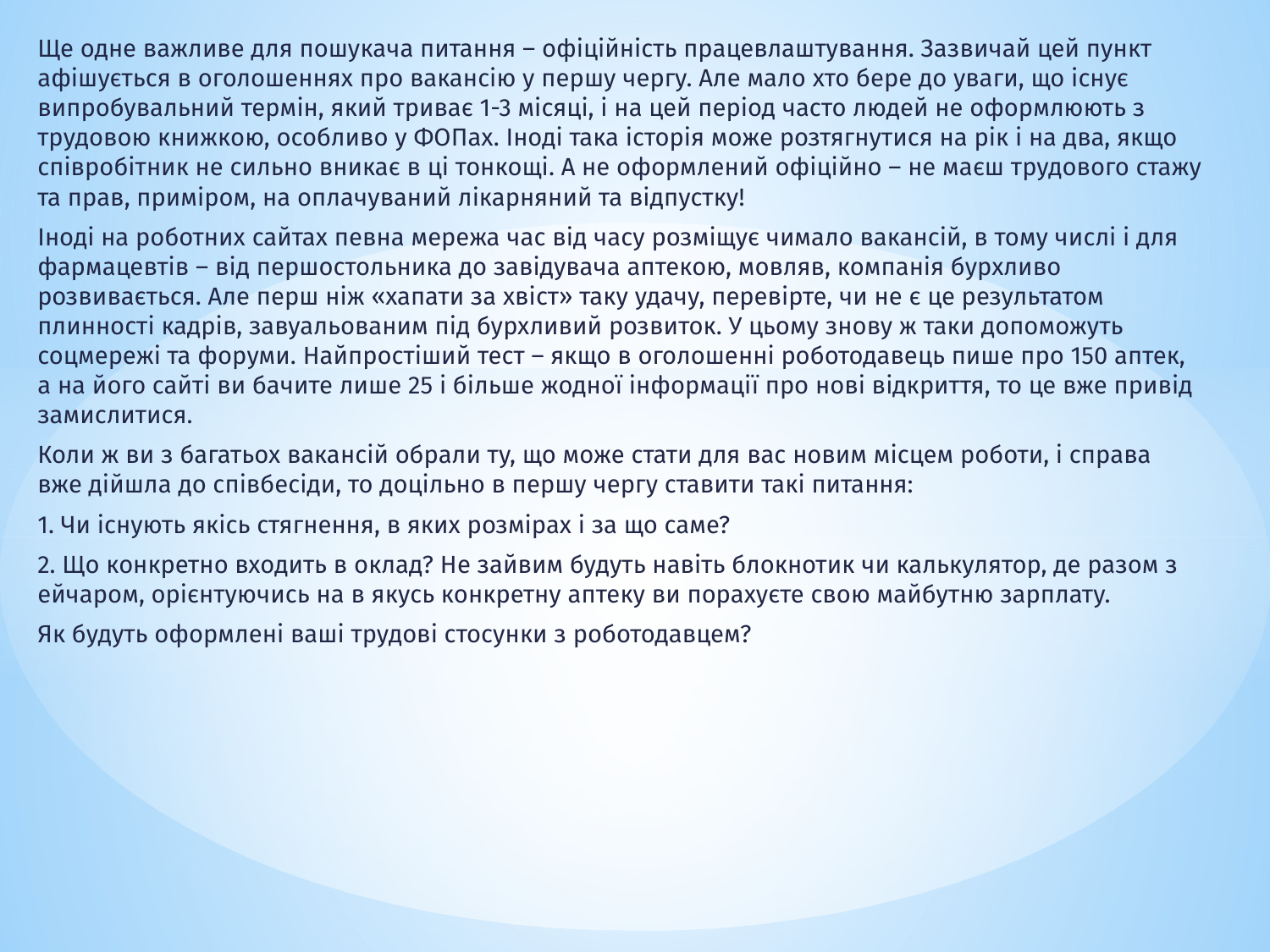

Ще одне важливе для пошукача питання – офіційність працевлаштування. Зазвичай цей пункт афішується в оголошеннях про вакансію у першу чергу. Але мало хто бере до уваги, що існує випробувальний термін, який триває 1-3 місяці, і на цей період часто людей не оформлюють з трудовою книжкою, особливо у ФОПах. Іноді така історія може розтягнутися на рік і на два, якщо співробітник не сильно вникає в ці тонкощі. А не оформлений офіційно – не маєш трудового стажу та прав, приміром, на оплачуваний лікарняний та відпустку!
Іноді на роботних сайтах певна мережа час від часу розміщує чимало вакансій, в тому числі і для фармацевтів – від першостольника до завідувача аптекою, мовляв, компанія бурхливо розвивається. Але перш ніж «хапати за хвіст» таку удачу, перевірте, чи не є це результатом плинності кадрів, завуальованим під бурхливий розвиток. У цьому знову ж таки допоможуть соцмережі та форуми. Найпростіший тест – якщо в оголошенні роботодавець пише про 150 аптек, а на його сайті ви бачите лише 25 і більше жодної інформації про нові відкриття, то це вже привід замислитися.
Коли ж ви з багатьох вакансій обрали ту, що може стати для вас новим місцем роботи, і справа вже дійшла до співбесіди, то доцільно в першу чергу ставити такі питання:
1. Чи існують якісь стягнення, в яких розмірах і за що саме?
2. Що конкретно входить в оклад? Не зайвим будуть навіть блокнотик чи калькулятор, де разом з ейчаром, орієнтуючись на в якусь конкретну аптеку ви порахуєте свою майбутню зарплату.
Як будуть оформлені ваші трудові стосунки з роботодавцем?